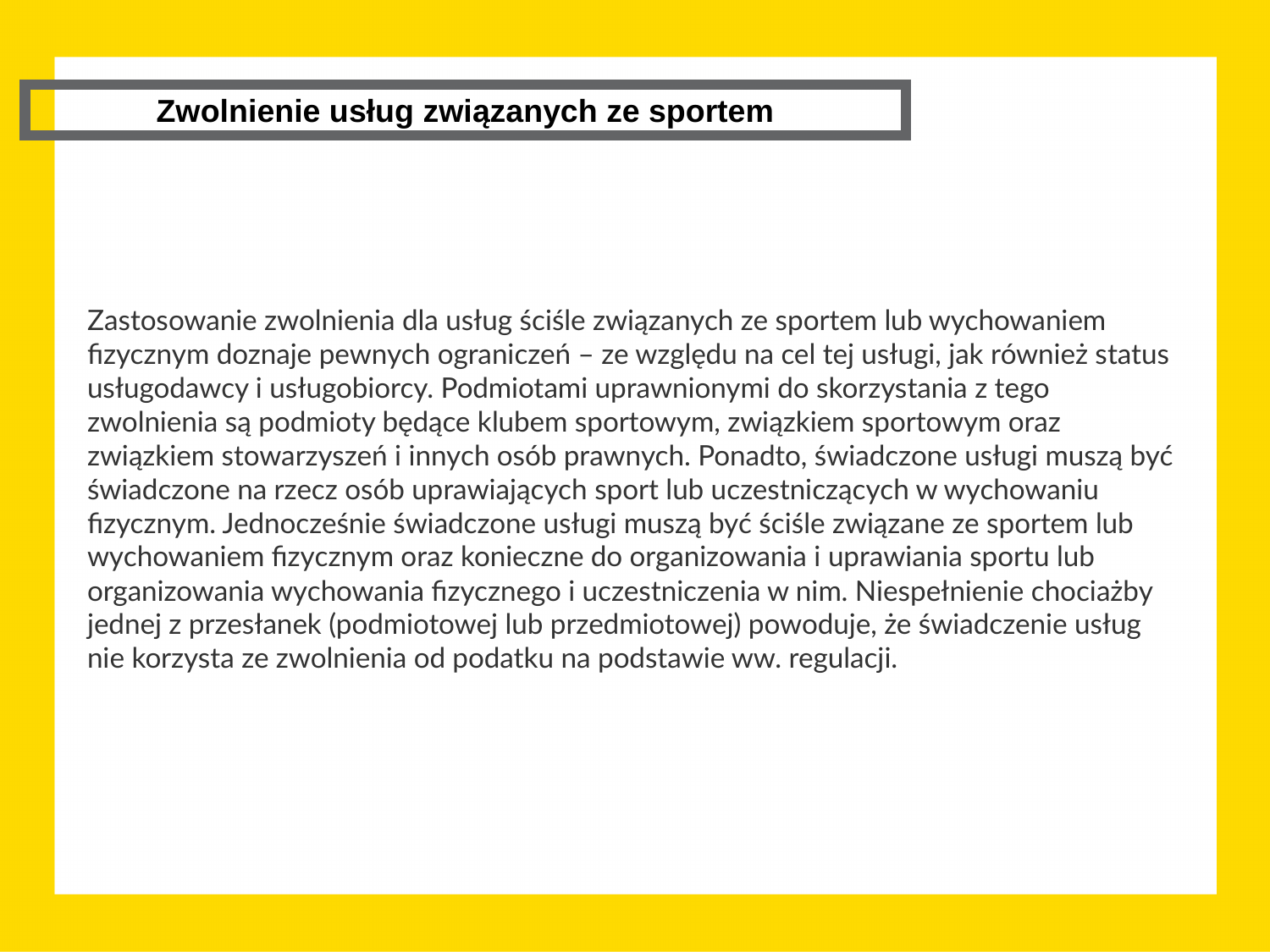

Zwolnienie usług związanych ze sportem
Zastosowanie zwolnienia dla usług ściśle związanych ze sportem lub wychowaniem fizycznym doznaje pewnych ograniczeń – ze względu na cel tej usługi, jak również status usługodawcy i usługobiorcy. Podmiotami uprawnionymi do skorzystania z tego zwolnienia są podmioty będące klubem sportowym, związkiem sportowym oraz związkiem stowarzyszeń i innych osób prawnych. Ponadto, świadczone usługi muszą być świadczone na rzecz osób uprawiających sport lub uczestniczących w wychowaniu fizycznym. Jednocześnie świadczone usługi muszą być ściśle związane ze sportem lub wychowaniem fizycznym oraz konieczne do organizowania i uprawiania sportu lub organizowania wychowania fizycznego i uczestniczenia w nim. Niespełnienie chociażby jednej z przesłanek (podmiotowej lub przedmiotowej) powoduje, że świadczenie usług nie korzysta ze zwolnienia od podatku na podstawie ww. regulacji.